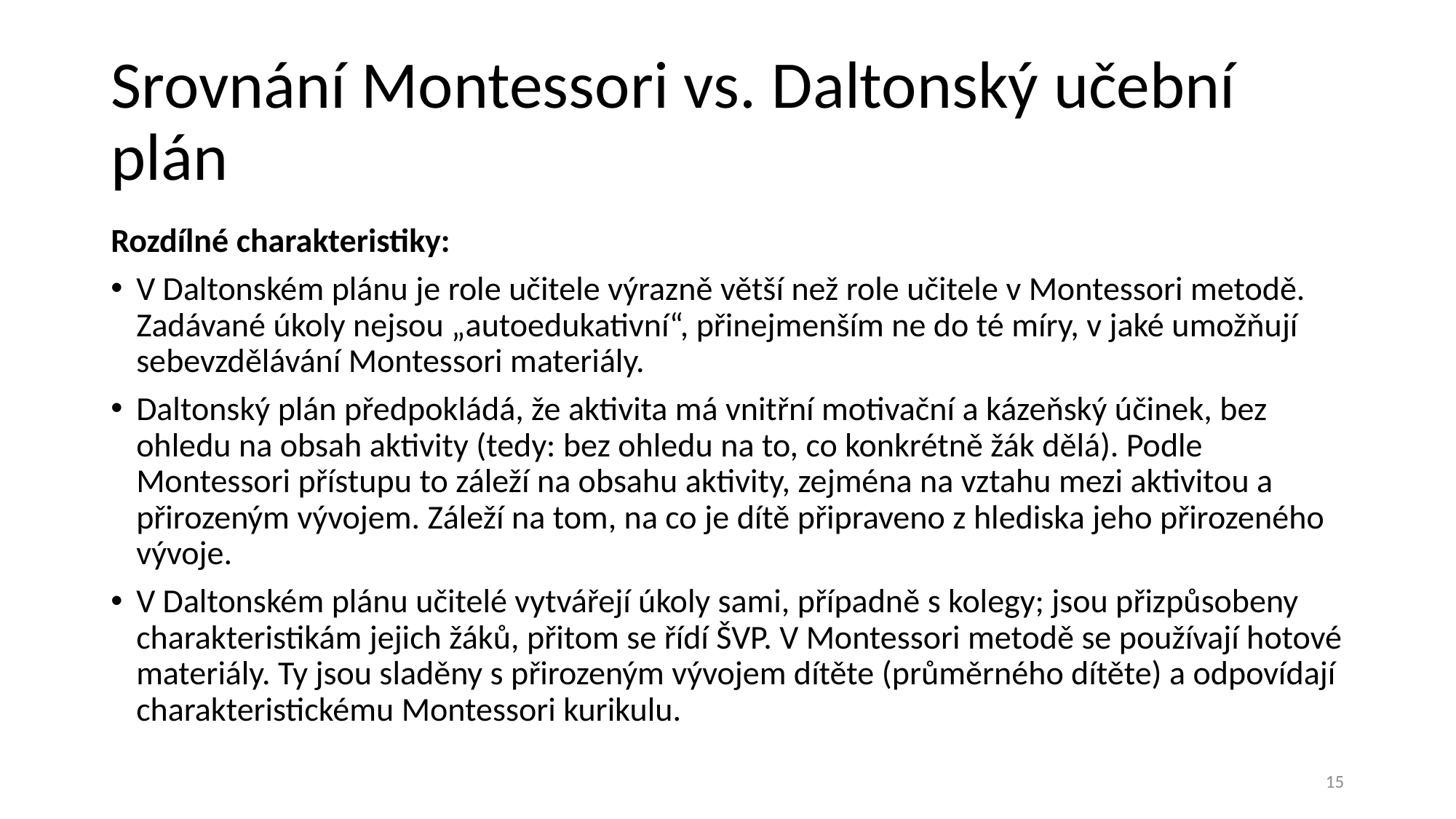

# Srovnání Montessori vs. Daltonský učební plán
Rozdílné charakteristiky:
V Daltonském plánu je role učitele výrazně větší než role učitele v Montessori metodě. Zadávané úkoly nejsou „autoedukativní“, přinejmenším ne do té míry, v jaké umožňují sebevzdělávání Montessori materiály.
Daltonský plán předpokládá, že aktivita má vnitřní motivační a kázeňský účinek, bez ohledu na obsah aktivity (tedy: bez ohledu na to, co konkrétně žák dělá). Podle Montessori přístupu to záleží na obsahu aktivity, zejména na vztahu mezi aktivitou a přirozeným vývojem. Záleží na tom, na co je dítě připraveno z hlediska jeho přirozeného vývoje.
V Daltonském plánu učitelé vytvářejí úkoly sami, případně s kolegy; jsou přizpůsobeny charakteristikám jejich žáků, přitom se řídí ŠVP. V Montessori metodě se používají hotové materiály. Ty jsou sladěny s přirozeným vývojem dítěte (průměrného dítěte) a odpovídají charakteristickému Montessori kurikulu.
15